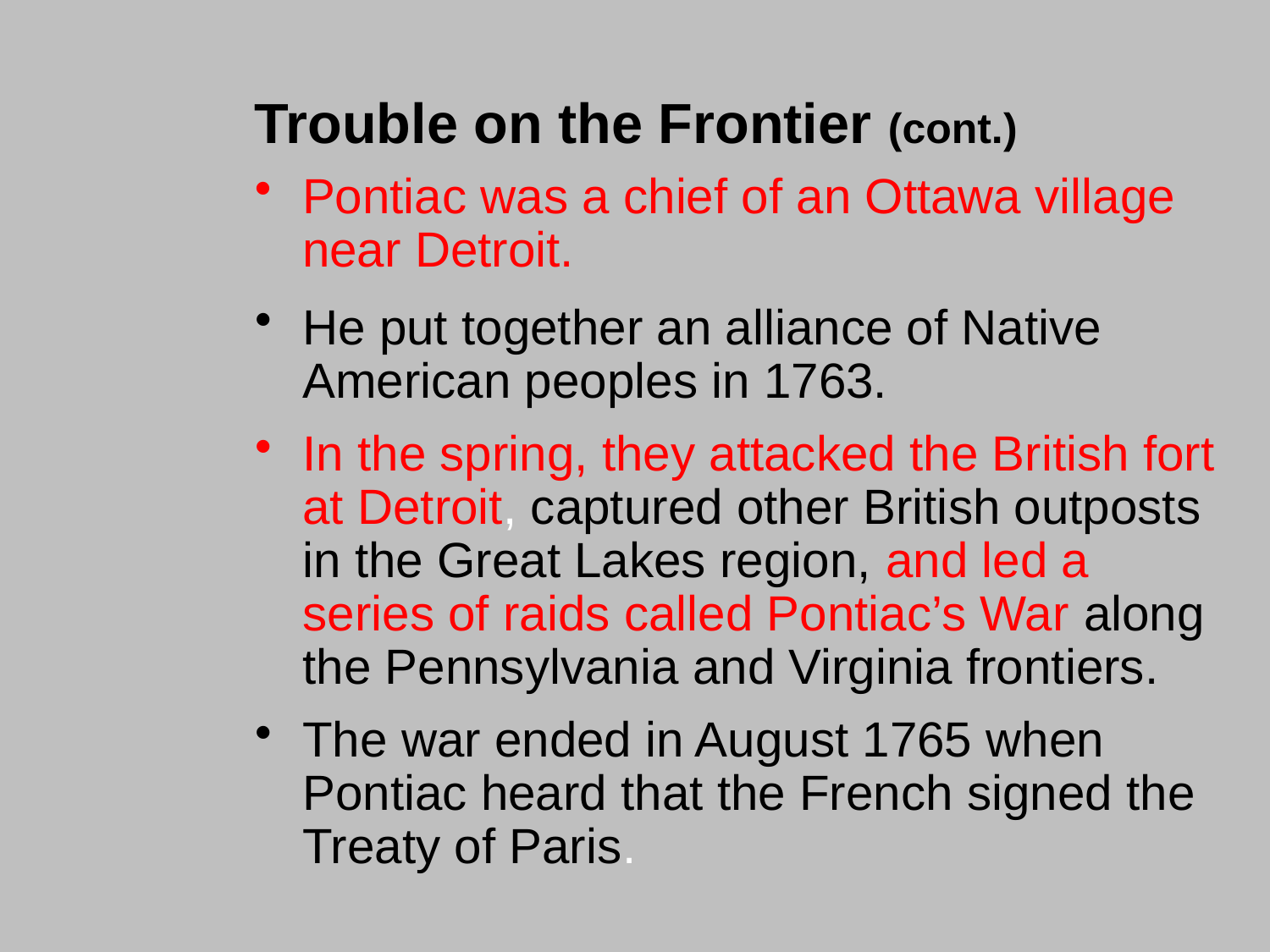

Trouble on the Frontier (cont.)
Pontiac was a chief of an Ottawa village near Detroit.
He put together an alliance of Native American peoples in 1763.
In the spring, they attacked the British fort at Detroit, captured other British outposts in the Great Lakes region, and led a series of raids called Pontiac’s War along the Pennsylvania and Virginia frontiers.
The war ended in August 1765 when Pontiac heard that the French signed the Treaty of Paris.